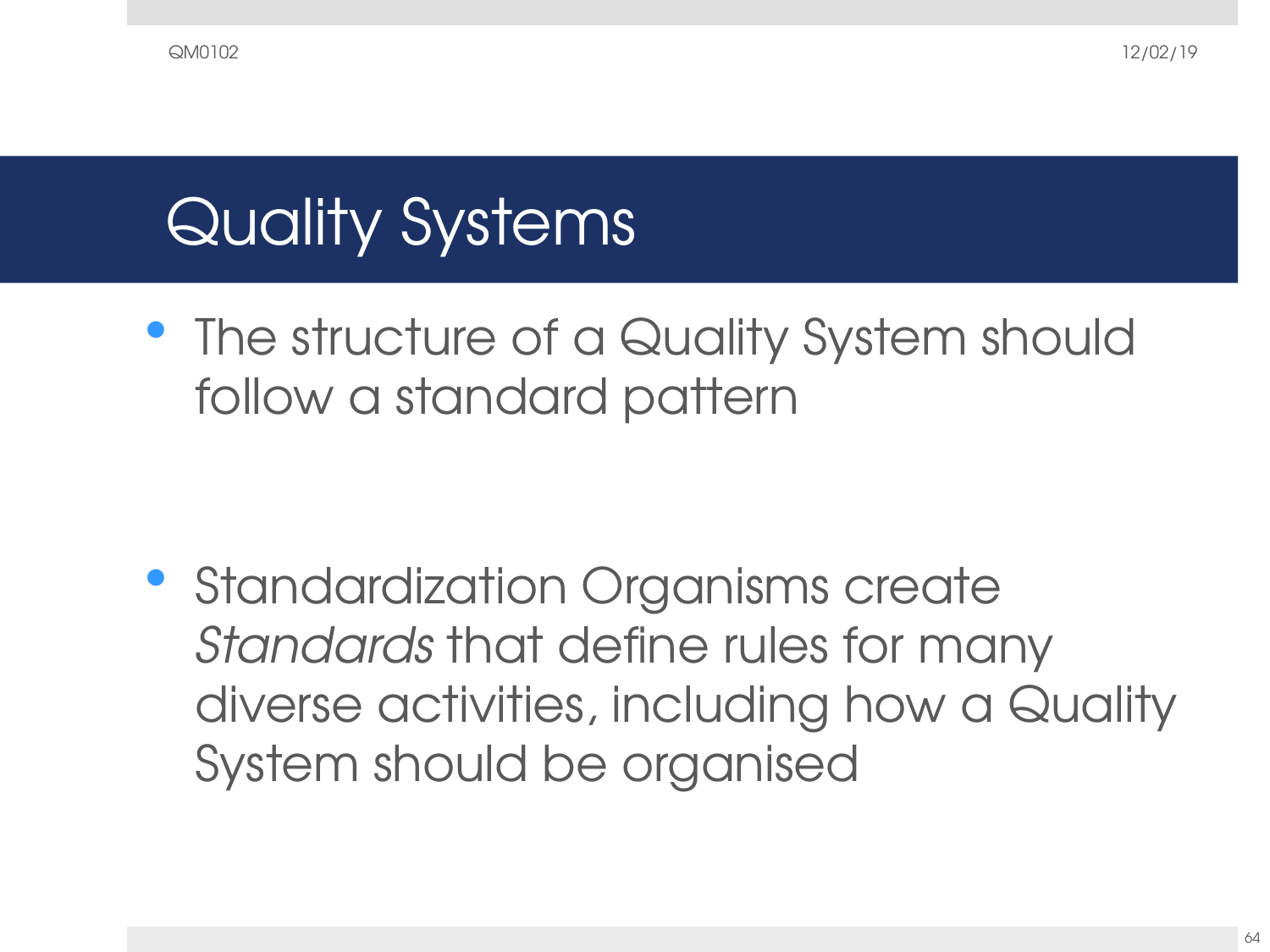

QM0102
12/02/19
# Quality Systems
The structure of a Quality System should follow a standard pattern

Standardization Organisms create Standards that define rules for many diverse activities, including how a Quality System should be organised
64